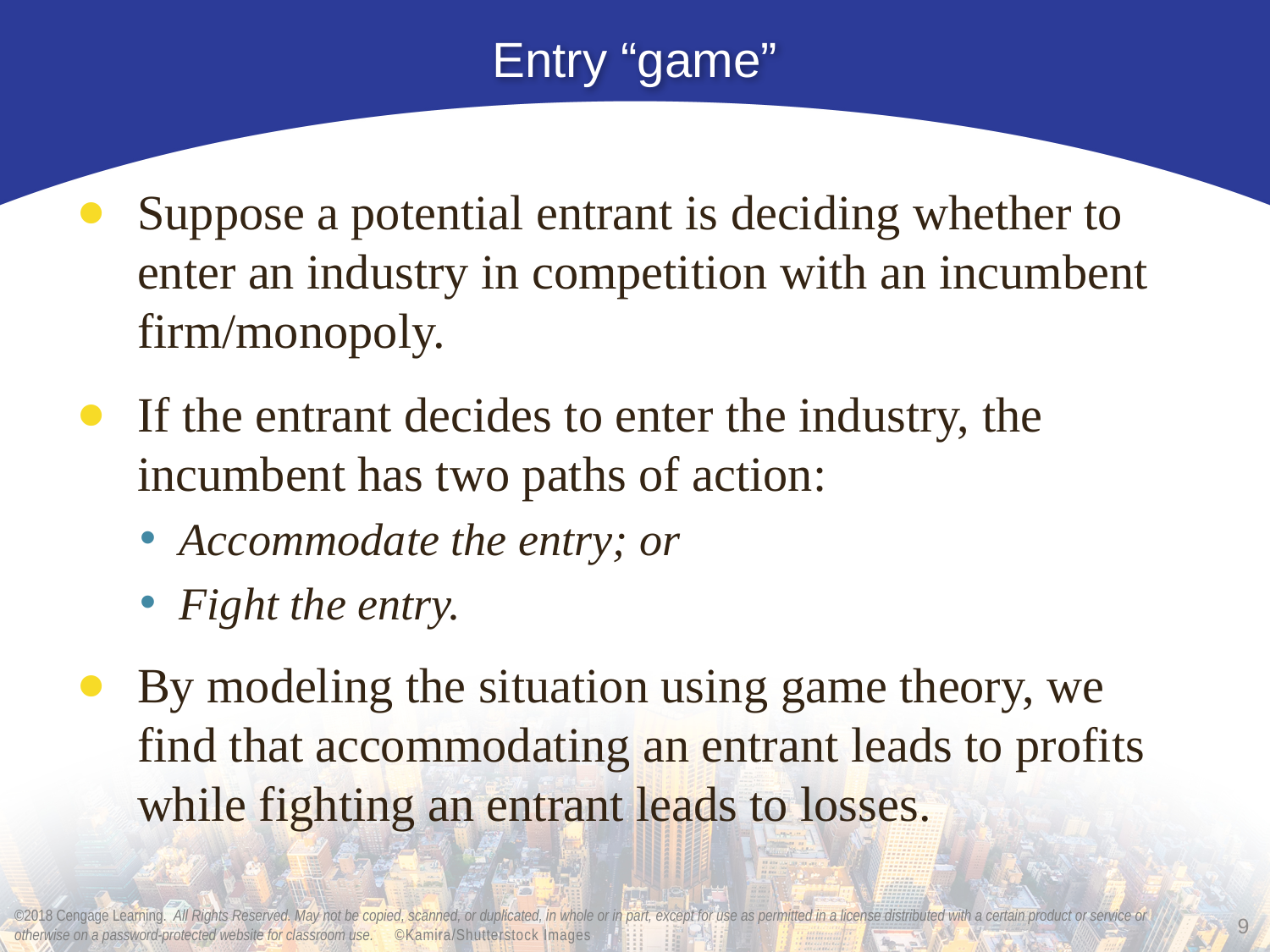

# Entry “game”
Suppose a potential entrant is deciding whether to enter an industry in competition with an incumbent firm/monopoly.
If the entrant decides to enter the industry, the incumbent has two paths of action:
Accommodate the entry; or
Fight the entry.
By modeling the situation using game theory, we find that accommodating an entrant leads to profits while fighting an entrant leads to losses.
9